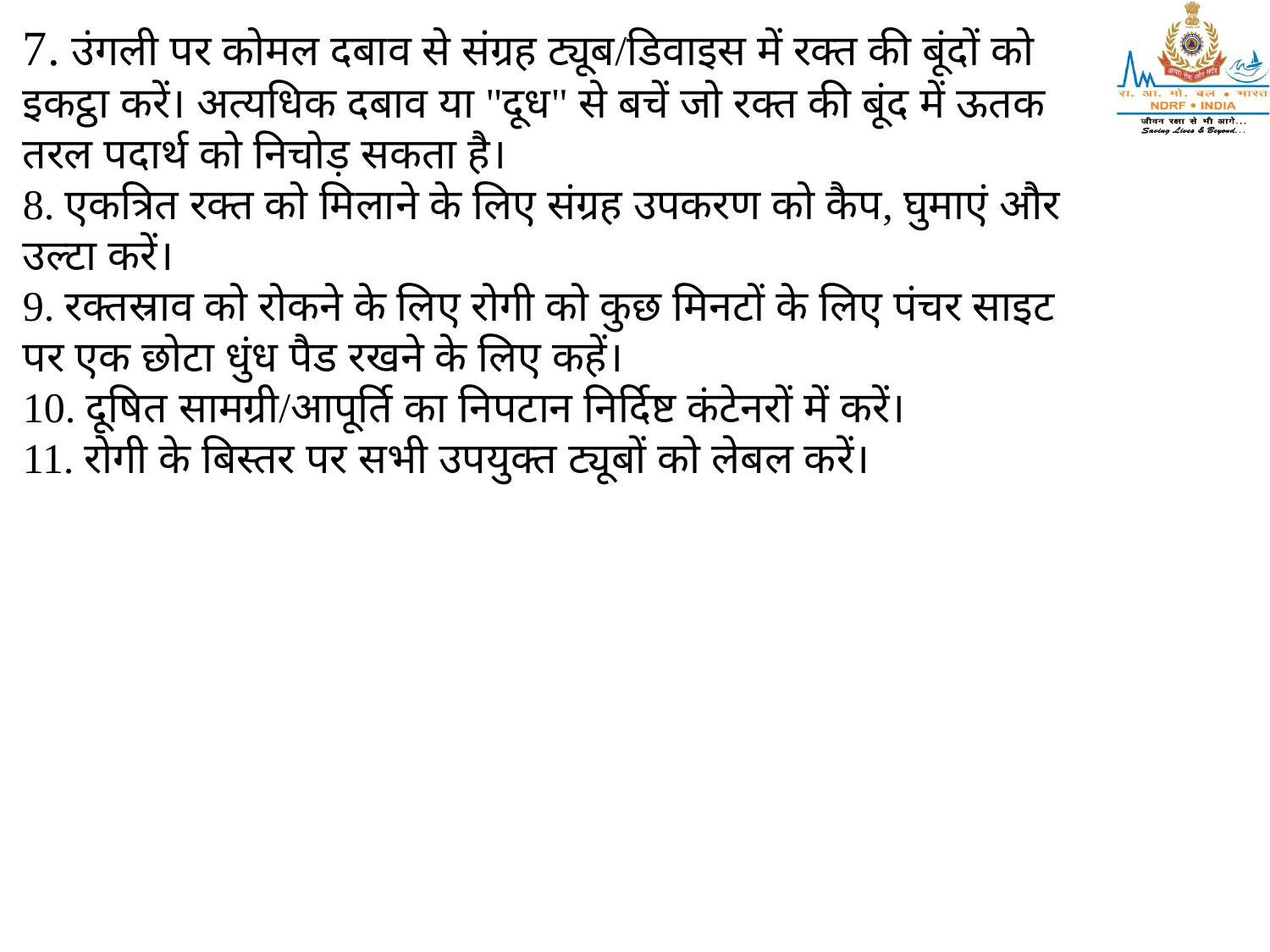

7. उंगली पर कोमल दबाव से संग्रह ट्यूब/डिवाइस में रक्त की बूंदों को इकट्ठा करें। अत्यधिक दबाव या "दूध" से बचें जो रक्त की बूंद में ऊतक तरल पदार्थ को निचोड़ सकता है।
8. एकत्रित रक्त को मिलाने के लिए संग्रह उपकरण को कैप, घुमाएं और उल्टा करें।
9. रक्तस्राव को रोकने के लिए रोगी को कुछ मिनटों के लिए पंचर साइट पर एक छोटा धुंध पैड रखने के लिए कहें।
10. दूषित सामग्री/आपूर्ति का निपटान निर्दिष्ट कंटेनरों में करें।
11. रोगी के बिस्तर पर सभी उपयुक्त ट्यूबों को लेबल करें।